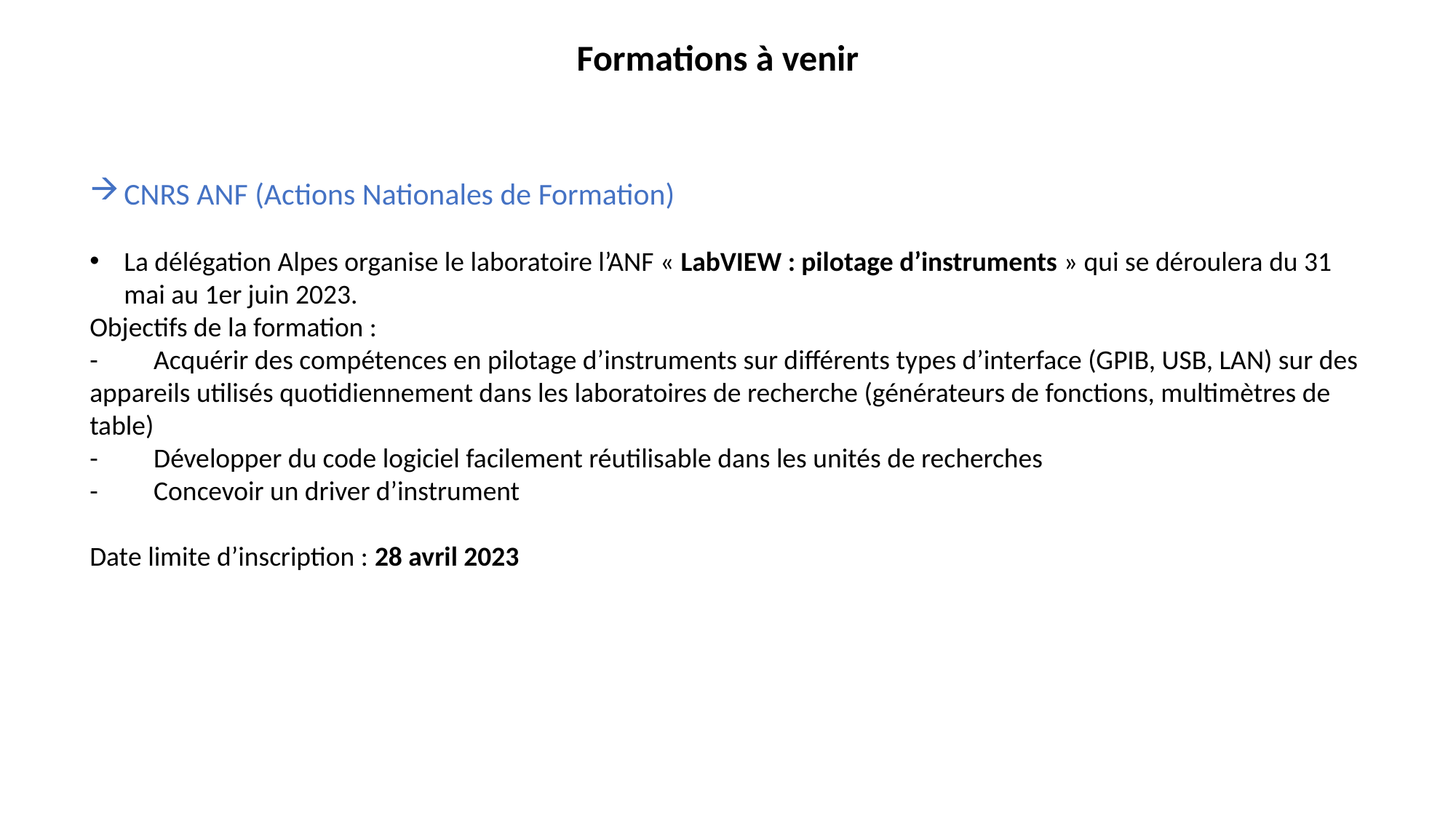

Formations à venir
CNRS ANF (Actions Nationales de Formation)

La délégation Alpes organise le laboratoire l’ANF « LabVIEW : pilotage d’instruments » qui se déroulera du 31 mai au 1er juin 2023.
Objectifs de la formation :
-         Acquérir des compétences en pilotage d’instruments sur différents types d’interface (GPIB, USB, LAN) sur des appareils utilisés quotidiennement dans les laboratoires de recherche (générateurs de fonctions, multimètres de table)
-         Développer du code logiciel facilement réutilisable dans les unités de recherches
-         Concevoir un driver d’instrument

Date limite d’inscription : 28 avril 2023